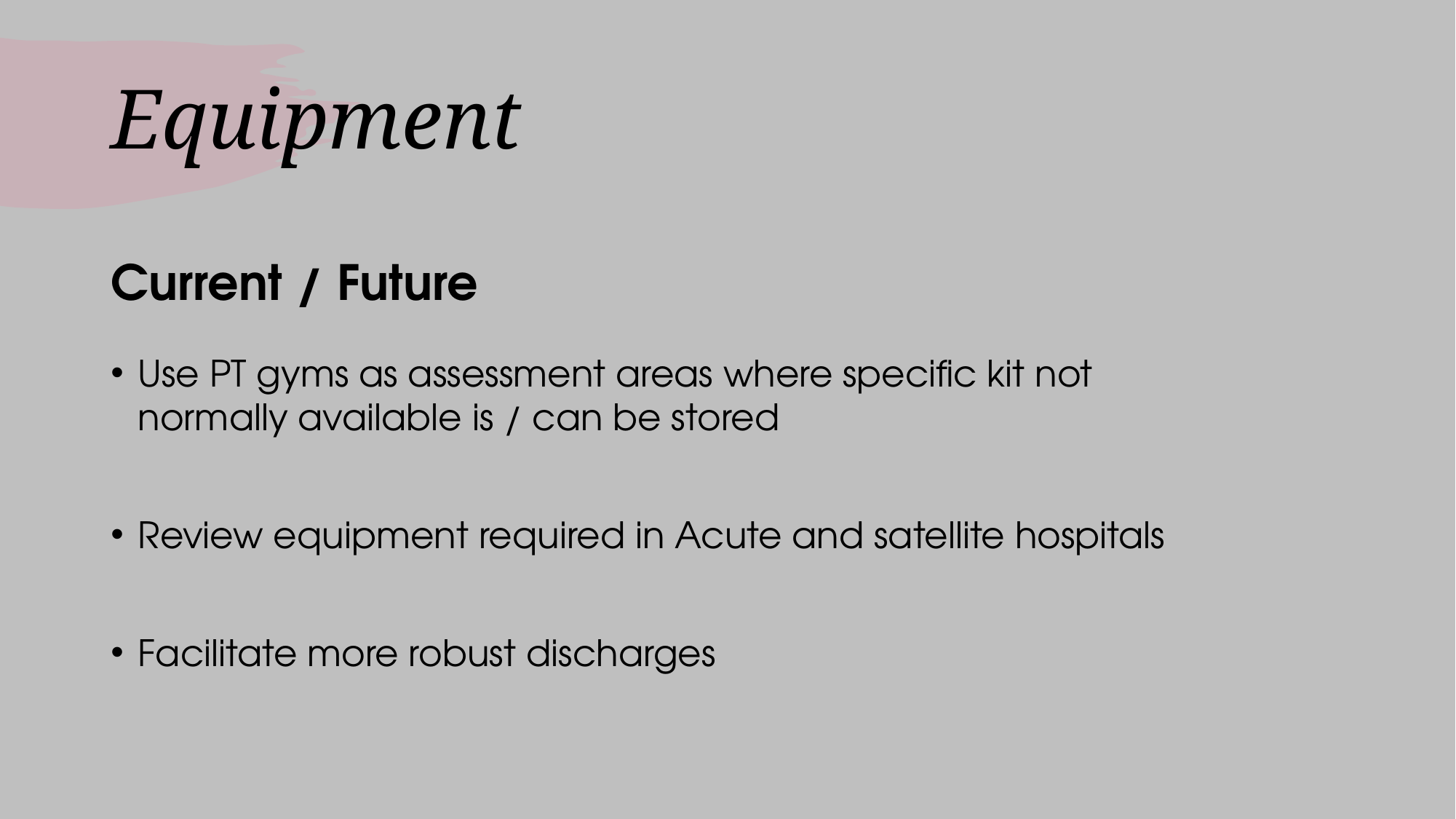

# Equipment
Current / Future
Use PT gyms as assessment areas where specific kit not normally available is / can be stored

Review equipment required in Acute and satellite hospitals

Facilitate more robust discharges